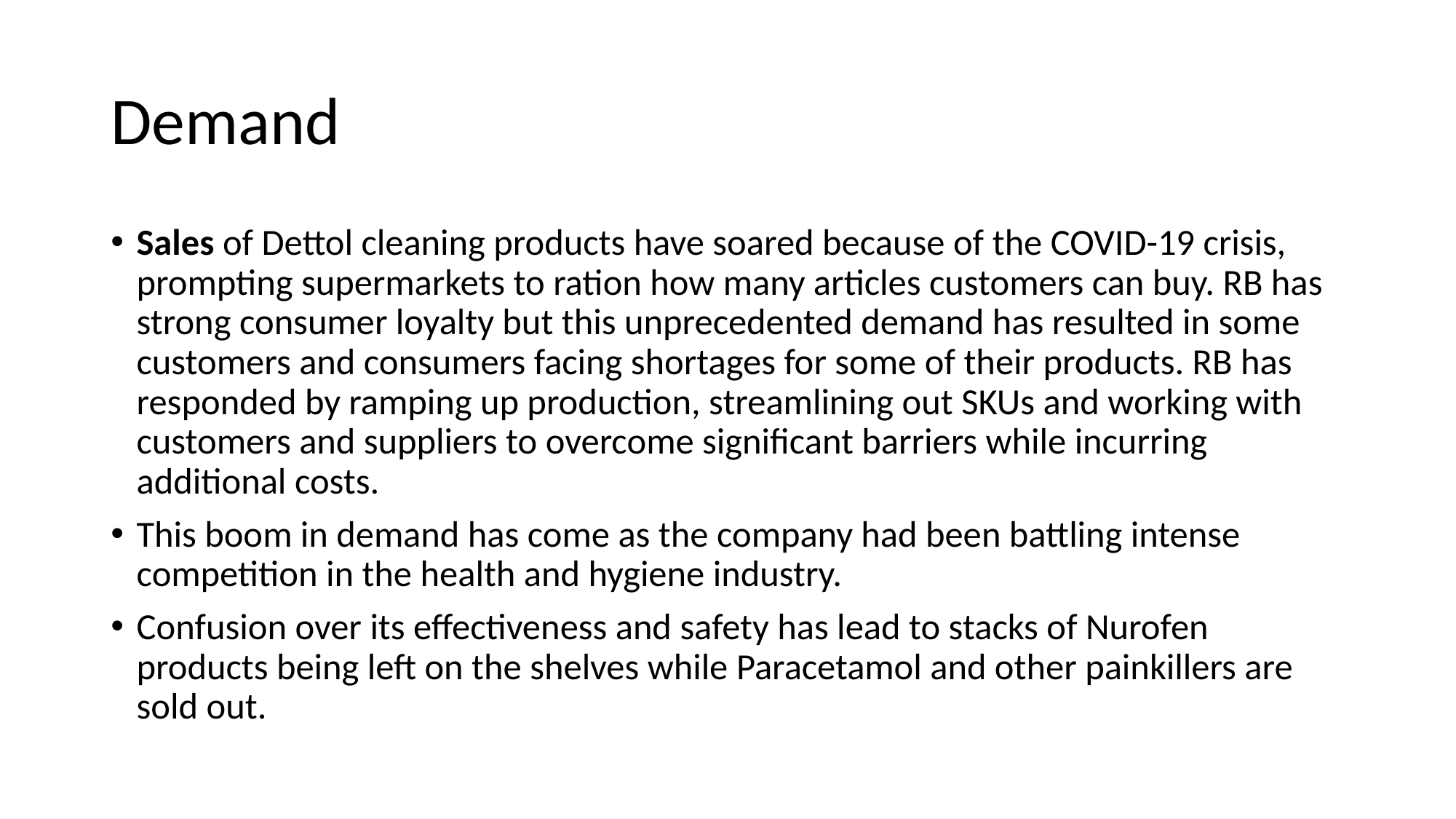

# Demand
Sales of Dettol cleaning products have soared because of the COVID-19 crisis, prompting supermarkets to ration how many articles customers can buy. RB has strong consumer loyalty but this unprecedented demand has resulted in some customers and consumers facing shortages for some of their products. RB has responded by ramping up production, streamlining out SKUs and working with customers and suppliers to overcome significant barriers while incurring additional costs.
This boom in demand has come as the company had been battling intense competition in the health and hygiene industry.
Confusion over its effectiveness and safety has lead to stacks of Nurofen products being left on the shelves while Paracetamol and other painkillers are sold out.